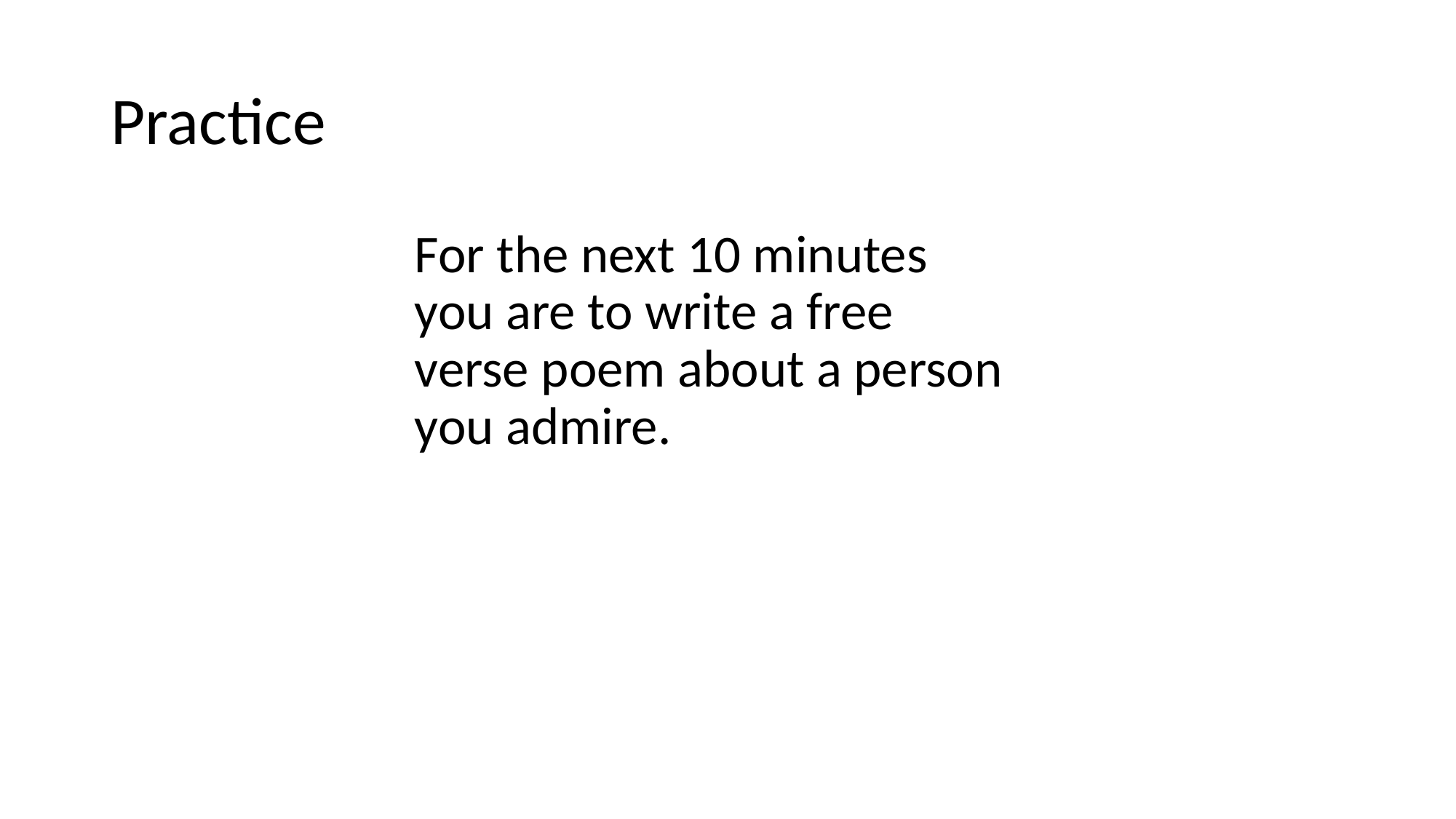

# Practice
For the next 10 minutes you are to write a free verse poem about a person you admire.